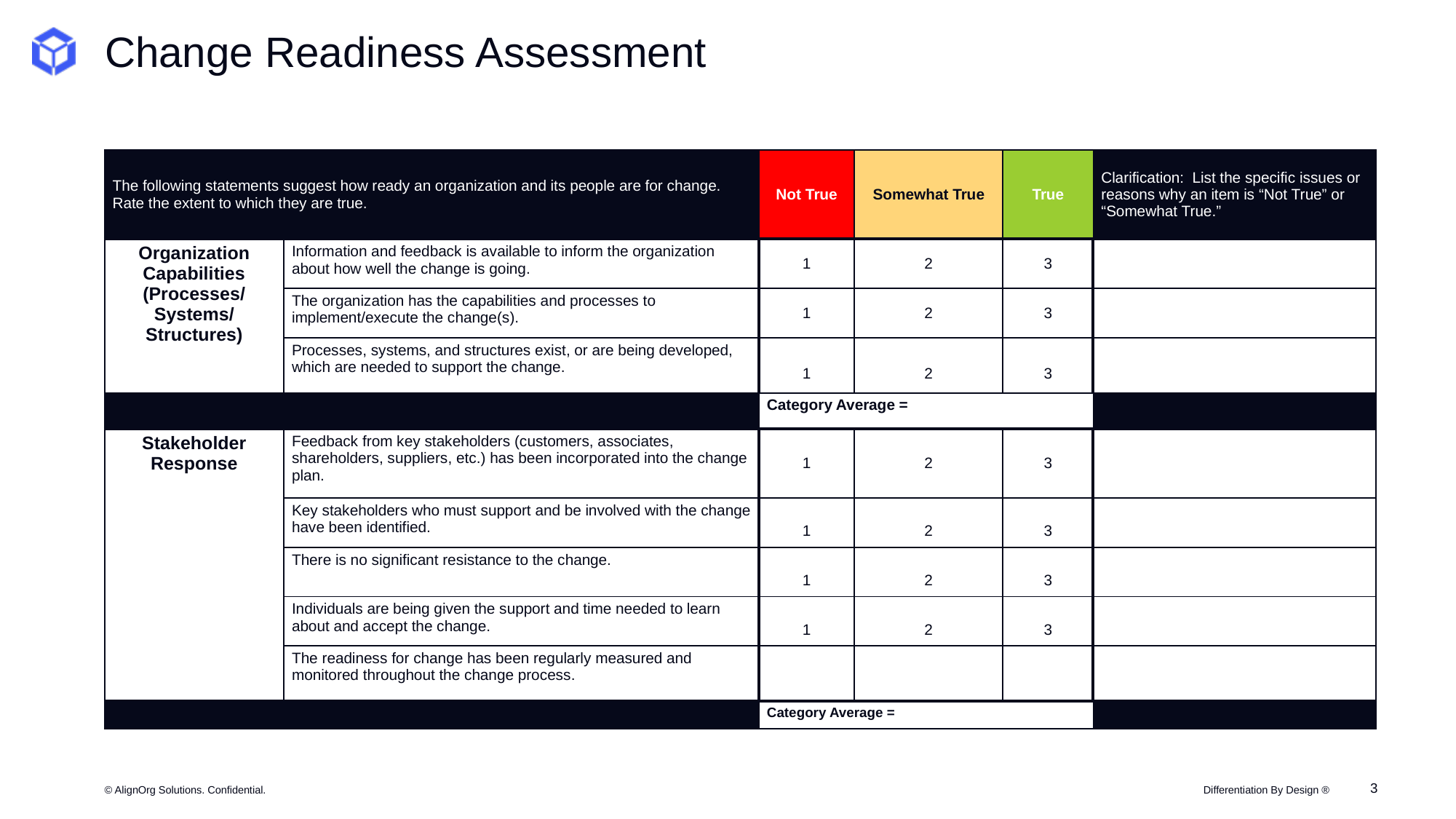

# Change Readiness Assessment

| The following statements suggest how ready an organization and its people are for change. Rate the extent to which they are true. |  | Not True | Somewhat True | True | Clarification: List the specific issues or reasons why an item is “Not True” or “Somewhat True.” |
| --- | --- | --- | --- | --- | --- |
| Organization Capabilities (Processes/ Systems/ Structures) | Information and feedback is available to inform the organization about how well the change is going. | 1 | 2 | 3 |  |
|  | The organization has the capabilities and processes to implement/execute the change(s). | 1 | 2 | 3 |  |
|  | Processes, systems, and structures exist, or are being developed, which are needed to support the change. | 1 | 2 | 3 |  |
|  |  | Category Average = |  |  |  |
| Stakeholder Response | Feedback from key stakeholders (customers, associates, shareholders, suppliers, etc.) has been incorporated into the change plan. | 1 | 2 | 3 |  |
|  | Key stakeholders who must support and be involved with the change have been identified. | 1 | 2 | 3 |  |
|  | There is no significant resistance to the change. | 1 | 2 | 3 |  |
|  | Individuals are being given the support and time needed to learn about and accept the change. | 1 | 2 | 3 |  |
|  | The readiness for change has been regularly measured and monitored throughout the change process. |  |  |  |  |
|  |  | Category Average = |  |  |  |